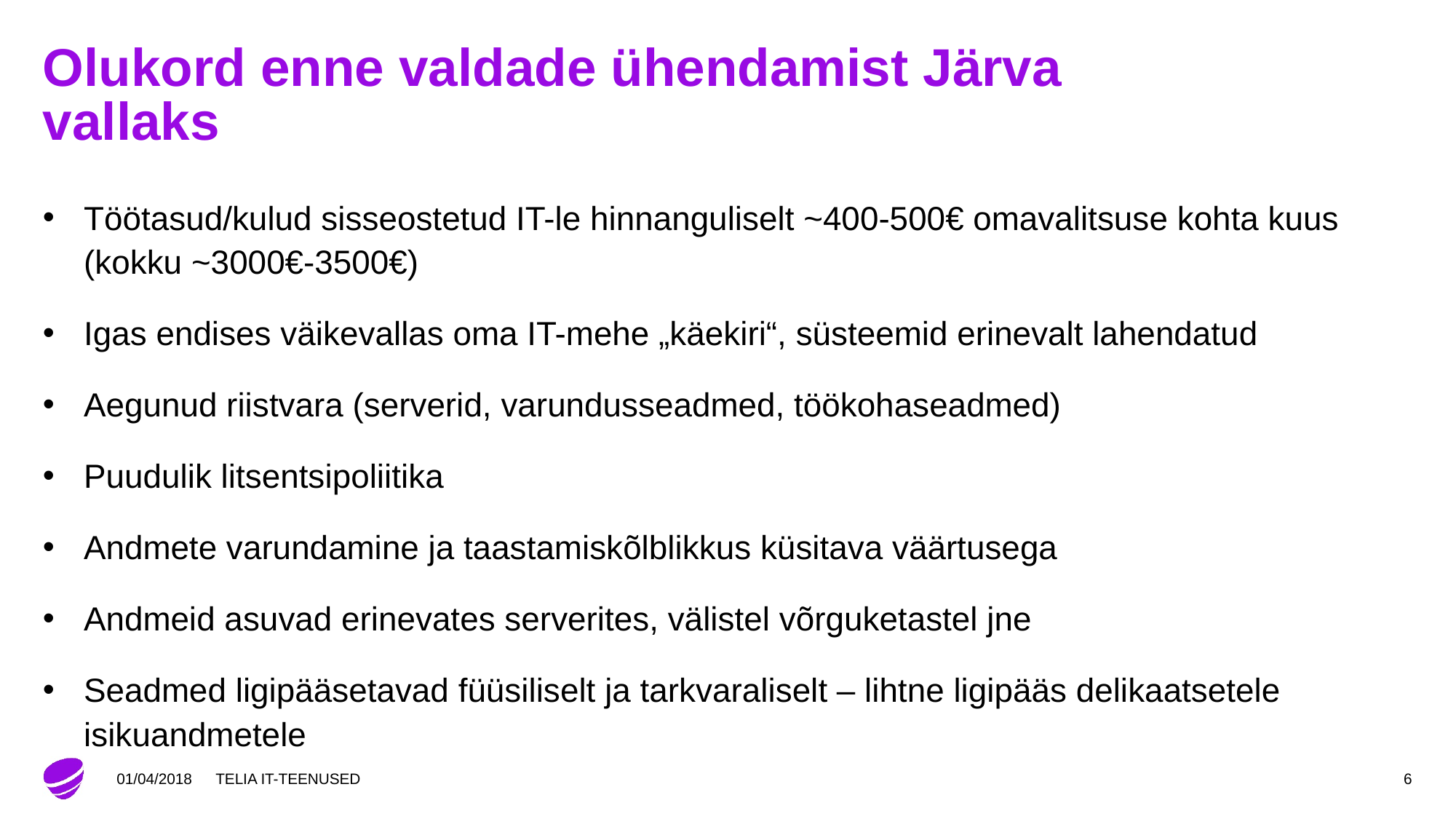

# Olukord enne valdade ühendamist Järva vallaks
Töötasud/kulud sisseostetud IT-le hinnanguliselt ~400-500€ omavalitsuse kohta kuus (kokku ~3000€-3500€)
Igas endises väikevallas oma IT-mehe „käekiri“, süsteemid erinevalt lahendatud
Aegunud riistvara (serverid, varundusseadmed, töökohaseadmed)
Puudulik litsentsipoliitika
Andmete varundamine ja taastamiskõlblikkus küsitava väärtusega
Andmeid asuvad erinevates serverites, välistel võrguketastel jne
Seadmed ligipääsetavad füüsiliselt ja tarkvaraliselt – lihtne ligipääs delikaatsetele isikuandmetele

01/04/2018
TELIA IT-TEENUSED
6